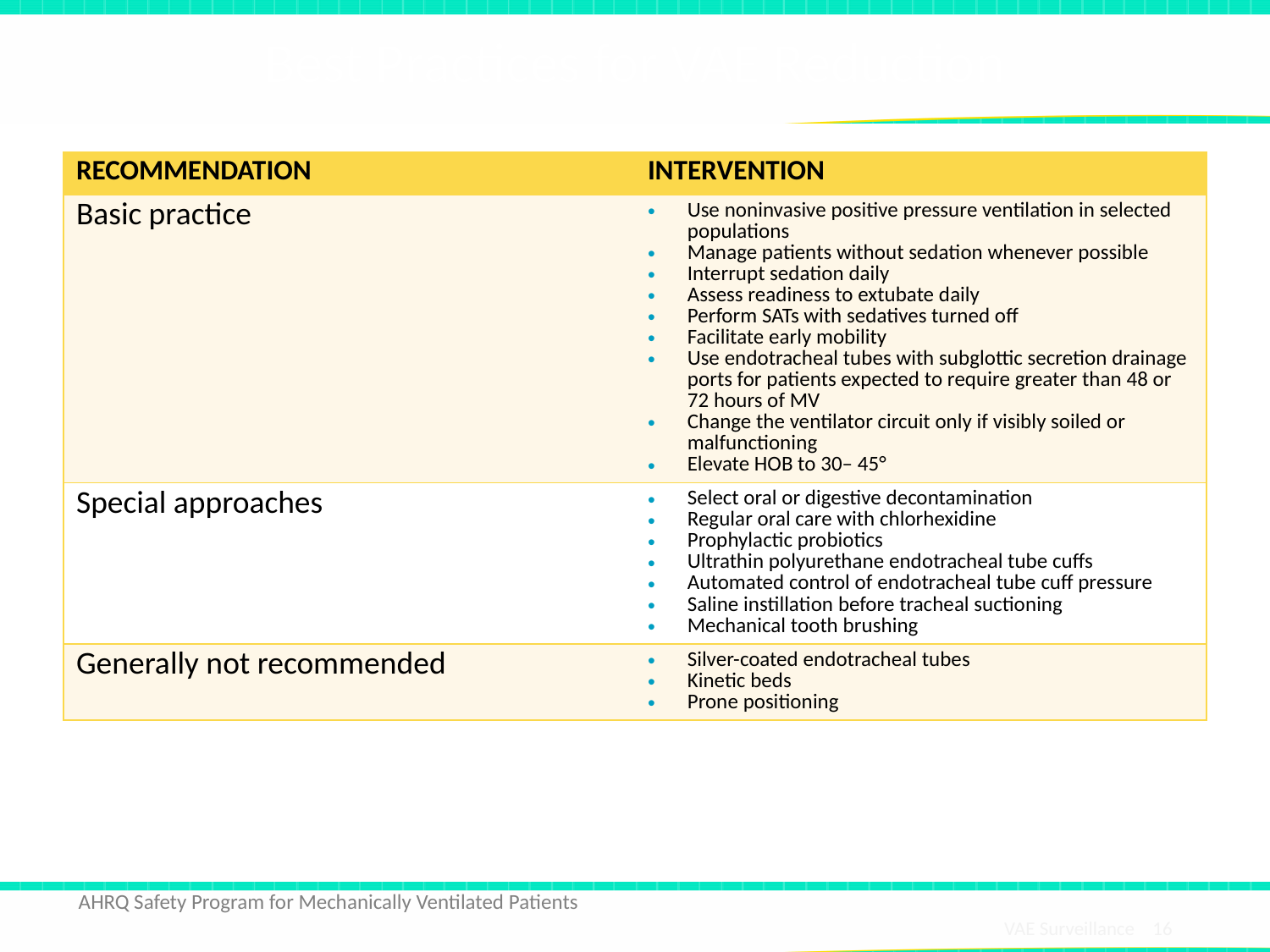

# Best Practices for VAE Reduction
| RECOMMENDATION | INTERVENTION |
| --- | --- |
| Basic practice | Use noninvasive positive pressure ventilation in selected populations Manage patients without sedation whenever possible Interrupt sedation daily Assess readiness to extubate daily Perform SATs with sedatives turned off Facilitate early mobility Use endotracheal tubes with subglottic secretion drainage ports for patients expected to require greater than 48 or 72 hours of MV Change the ventilator circuit only if visibly soiled or malfunctioning Elevate HOB to 30– 45° |
| Special approaches | Select oral or digestive decontamination Regular oral care with chlorhexidine Prophylactic probiotics Ultrathin polyurethane endotracheal tube cuffs Automated control of endotracheal tube cuff pressure Saline instillation before tracheal suctioning Mechanical tooth brushing |
| Generally not recommended | Silver-coated endotracheal tubes Kinetic beds Prone positioning |